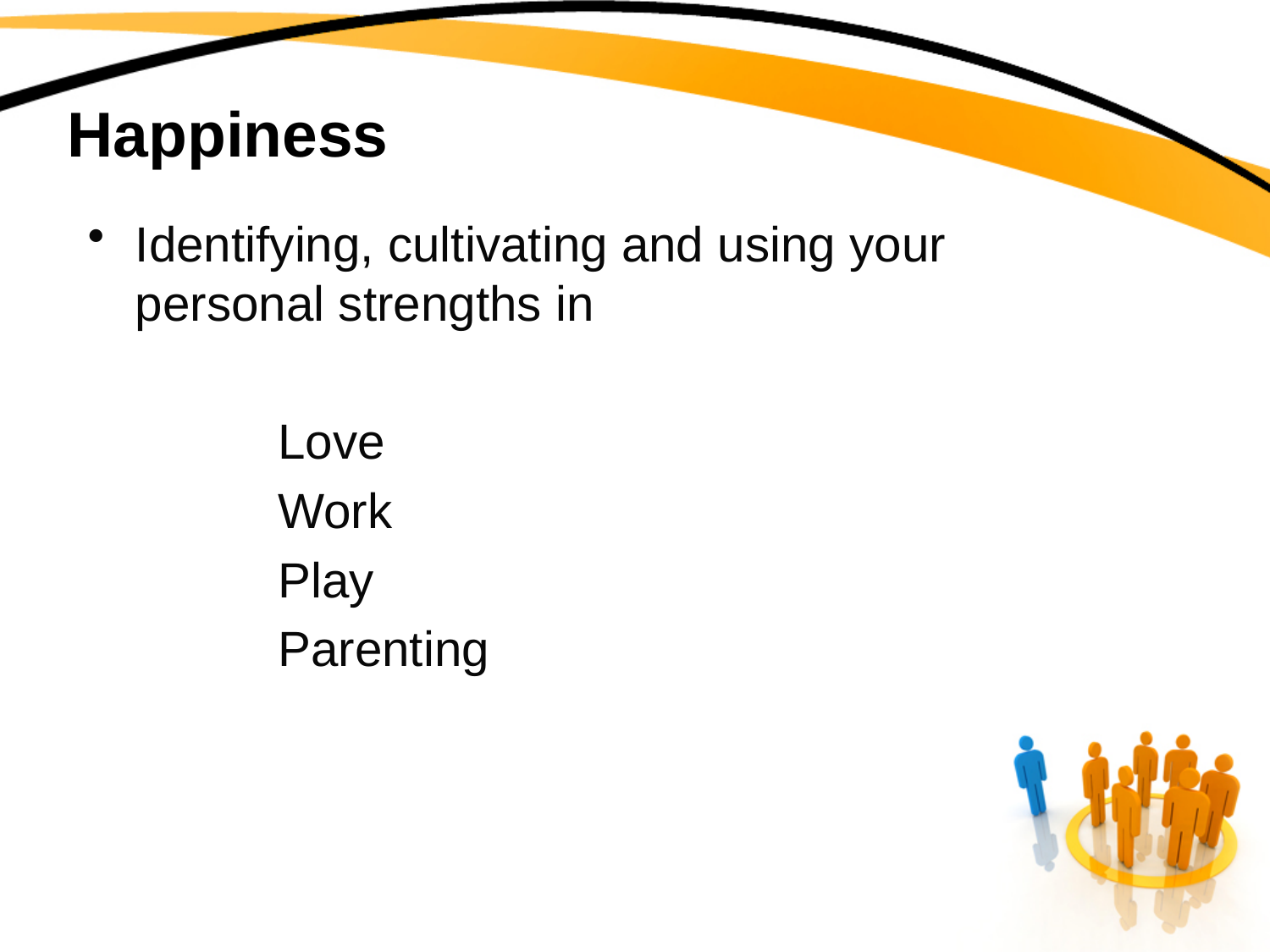

# Happiness
Identifying, cultivating and using your personal strengths in

Love
Work
Play
Parenting